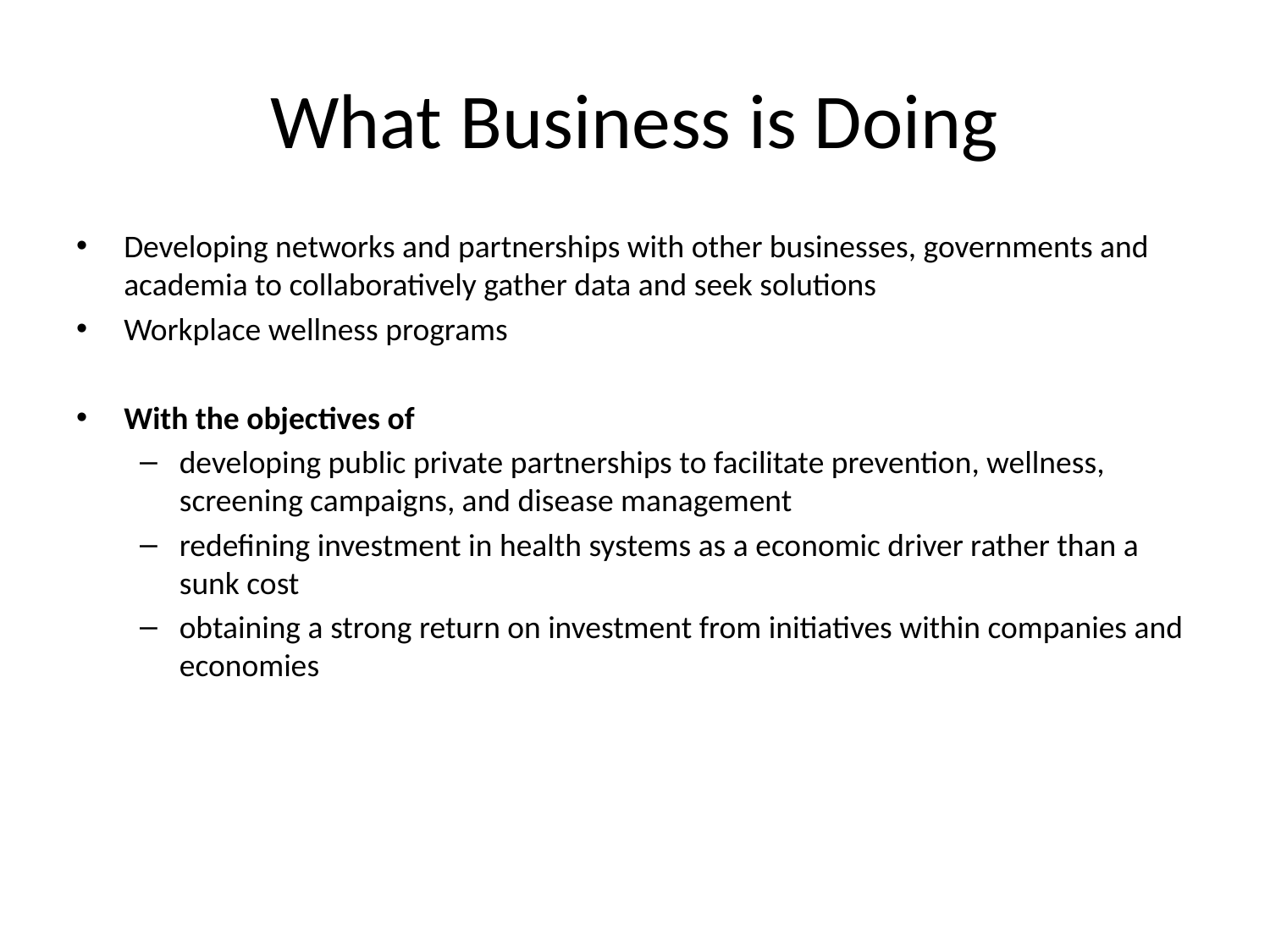

# What Business is Doing

Developing networks and partnerships with other businesses, governments and academia to collaboratively gather data and seek solutions
Workplace wellness programs

With the objectives of
developing public private partnerships to facilitate prevention, wellness, screening campaigns, and disease management
redefining investment in health systems as a economic driver rather than a sunk cost
obtaining a strong return on investment from initiatives within companies and economies